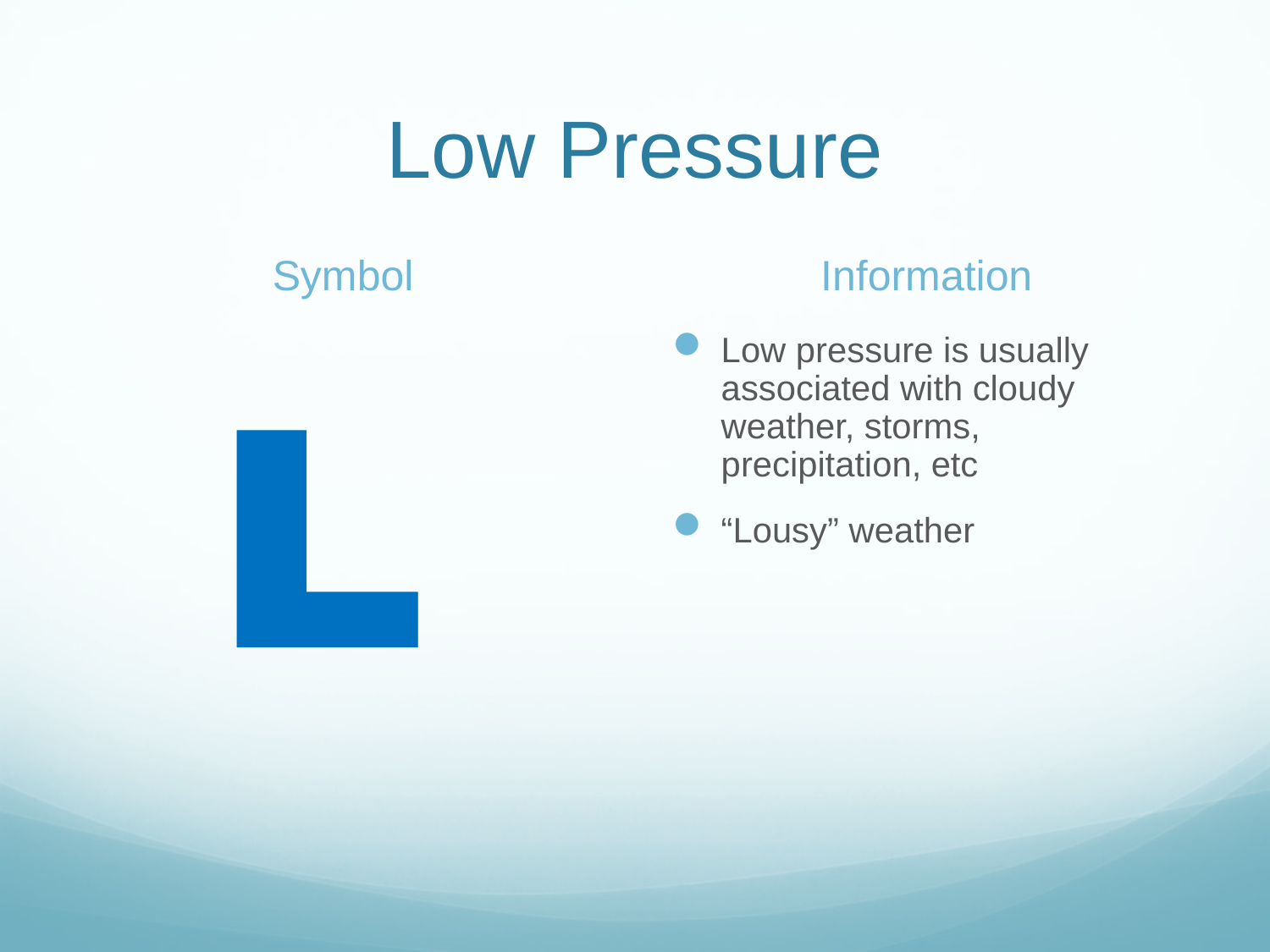

# Low Pressure
Symbol
Information
L
Low pressure is usually associated with cloudy weather, storms, precipitation, etc
“Lousy” weather